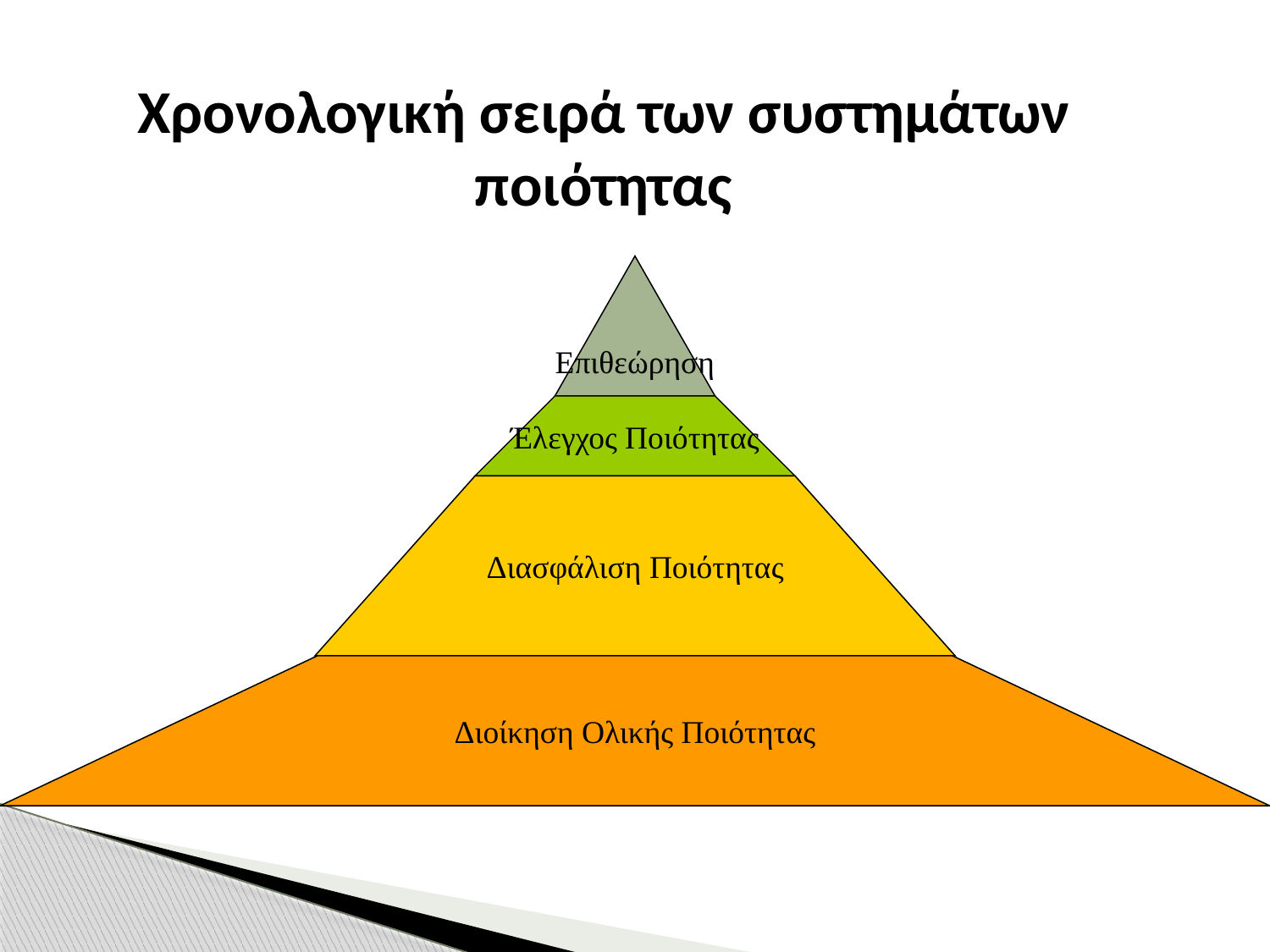

# Χρονολογική σειρά των συστημάτων ποιότητας
Επιθεώρηση
Έλεγχος Ποιότητας
Διασφάλιση Ποιότητας
Διοίκηση Ολικής Ποιότητας